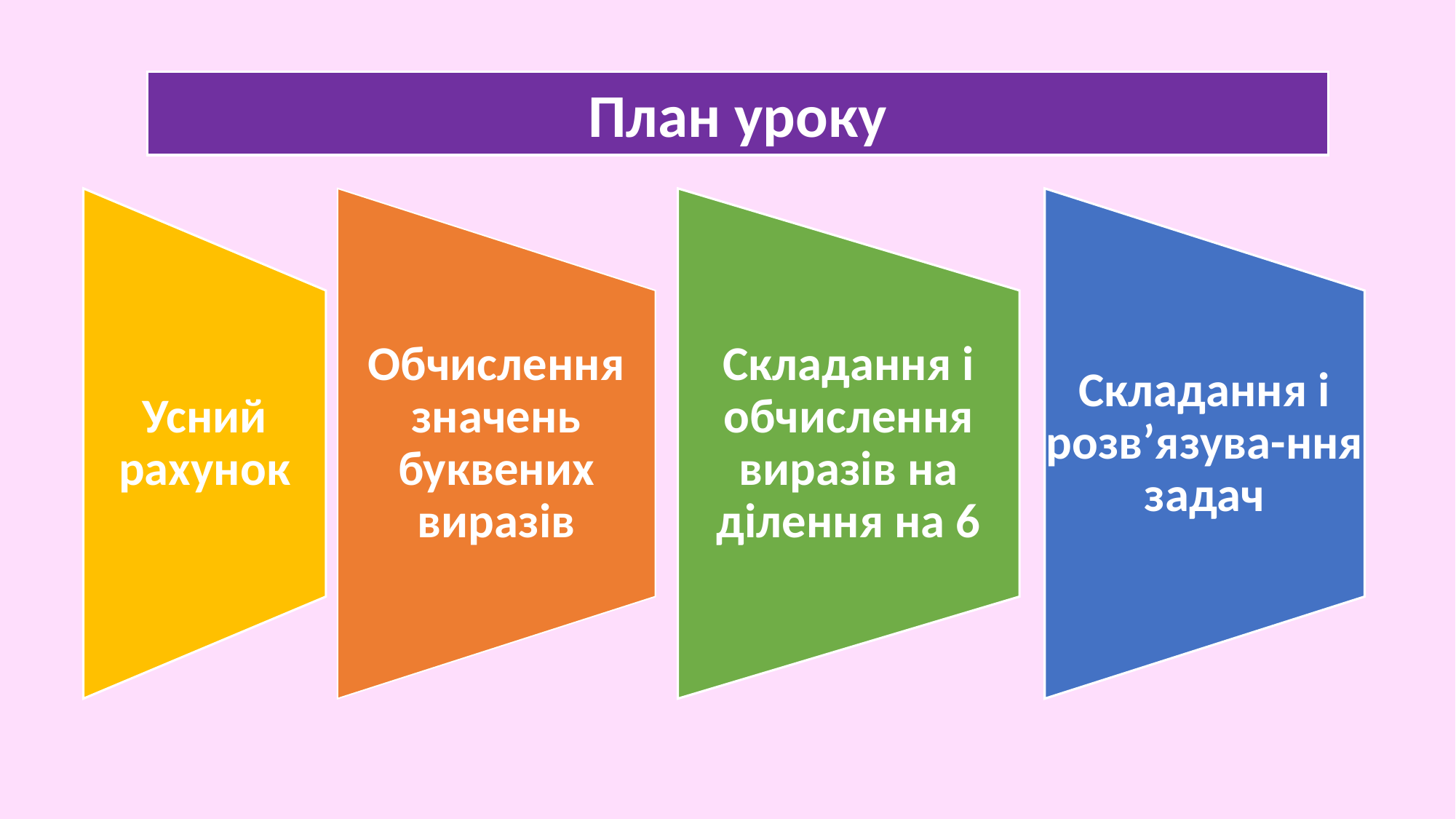

План уроку
Обчислення значень буквених виразів
Усний рахунок
Складання і обчислення виразів на ділення на 6
Складання і розв’язува-ння задач